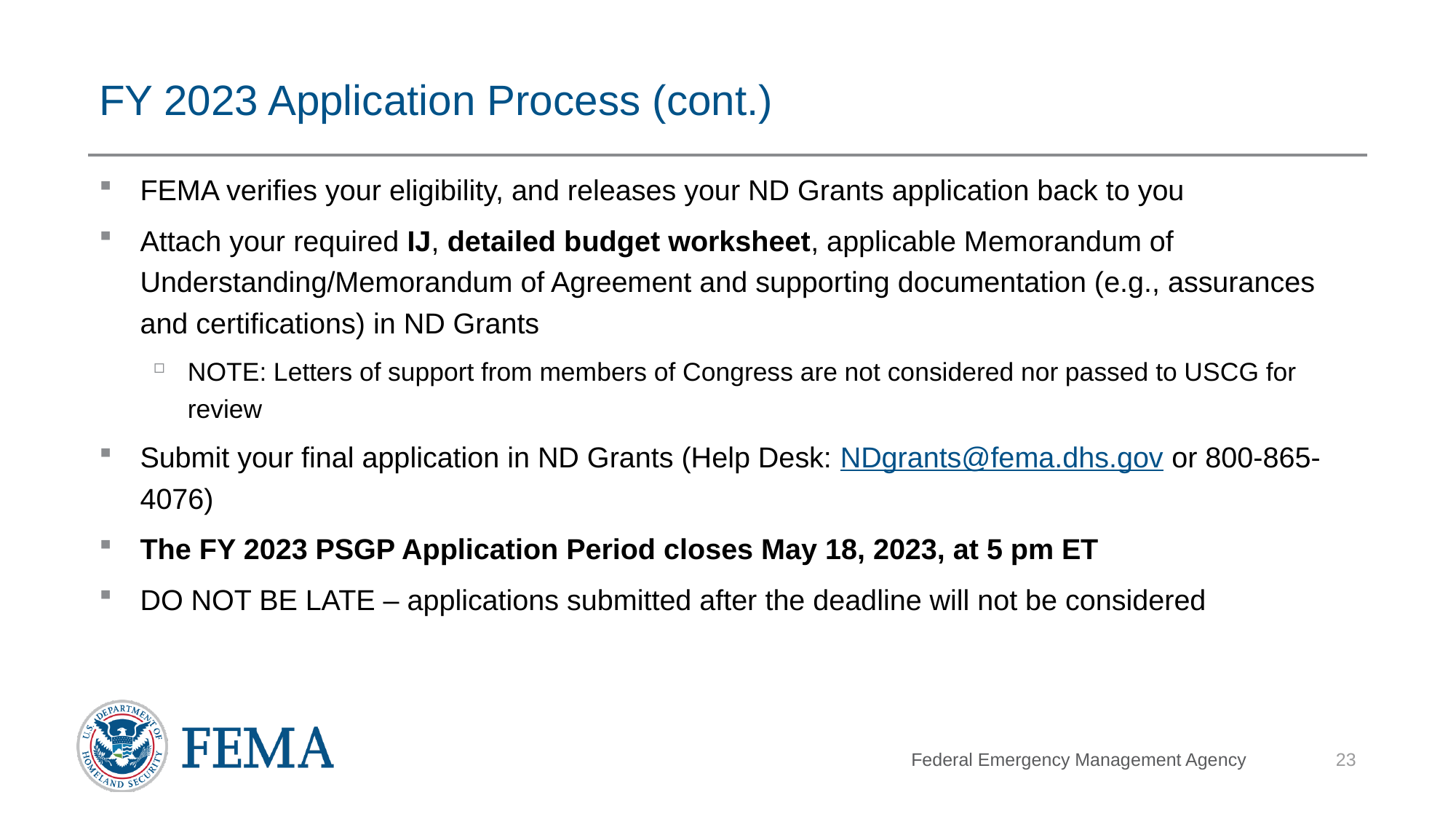

# FY 2023 Application Process (cont.)
FEMA verifies your eligibility, and releases your ND Grants application back to you
Attach your required IJ, detailed budget worksheet, applicable Memorandum of Understanding/Memorandum of Agreement and supporting documentation (e.g., assurances and certifications) in ND Grants
NOTE: Letters of support from members of Congress are not considered nor passed to USCG for review
Submit your final application in ND Grants (Help Desk: NDgrants@fema.dhs.gov or 800-865-4076)
The FY 2023 PSGP Application Period closes May 18, 2023, at 5 pm ET
DO NOT BE LATE – applications submitted after the deadline will not be considered

23